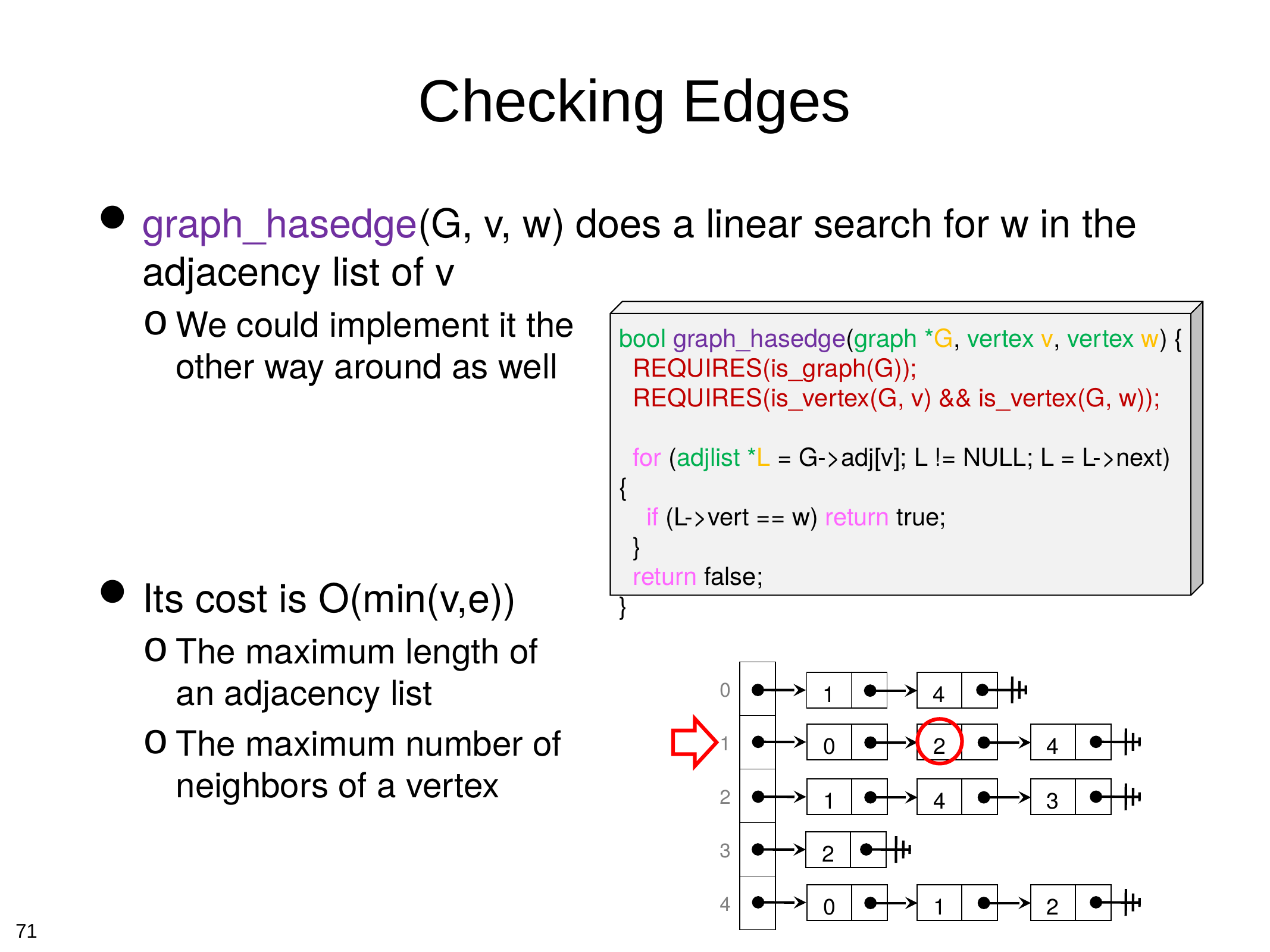

# Checking Edges
graph_hasedge(G, v, w) does a linear search for w in the adjacency list of v
We could implement it the
other way around as well

Its cost is O(min(v,e))
The maximum length of
an adjacency list
The maximum number of
neighbors of a vertex
bool graph_hasedge(graph *G, vertex v, vertex w) {
  REQUIRES(is_graph(G));
  REQUIRES(is_vertex(G, v) && is_vertex(G, w));

  for (adjlist *L = G->adj[v]; L != NULL; L = L->next) {
    if (L->vert == w) return true;
  }
  return false;
}
| 0 |  |
| --- | --- |
| 1 |  |
| 2 |  |
| 3 |  |
| 4 |  |
| 1 |  |
| --- | --- |
| 4 |  |
| --- | --- |

| 0 |  |
| --- | --- |
| 2 |  |
| --- | --- |
| 4 |  |
| --- | --- |

| 1 |  |
| --- | --- |
| 4 |  |
| --- | --- |
| 3 |  |
| --- | --- |

| 2 |  |
| --- | --- |

| 0 |  |
| --- | --- |
| 1 |  |
| --- | --- |
| 2 |  |
| --- | --- |

71